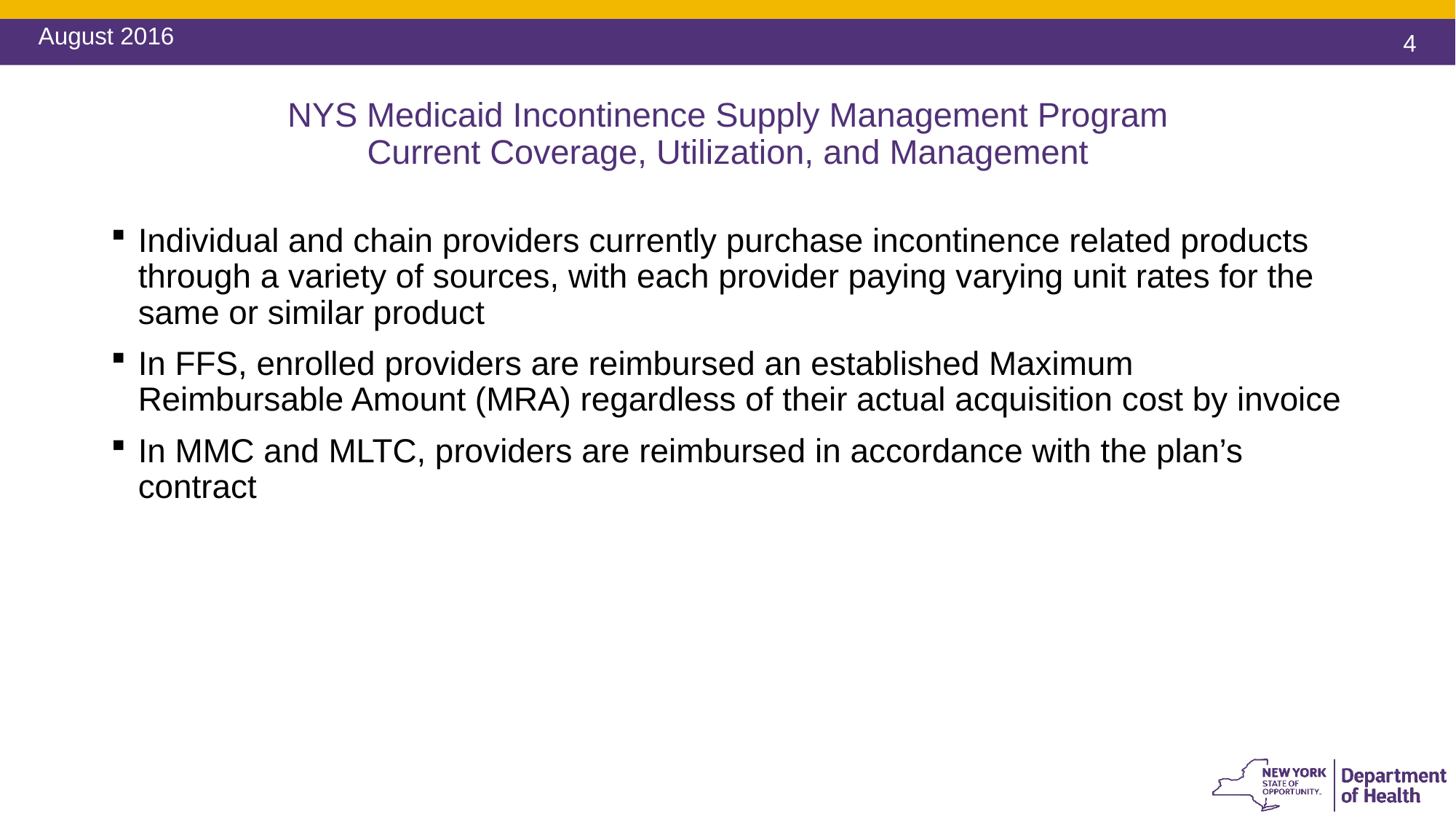

August 2016
# NYS Medicaid Incontinence Supply Management Program Current Coverage, Utilization, and Management
Individual and chain providers currently purchase incontinence related products through a variety of sources, with each provider paying varying unit rates for the same or similar product
In FFS, enrolled providers are reimbursed an established Maximum Reimbursable Amount (MRA) regardless of their actual acquisition cost by invoice
In MMC and MLTC, providers are reimbursed in accordance with the plan’s contract